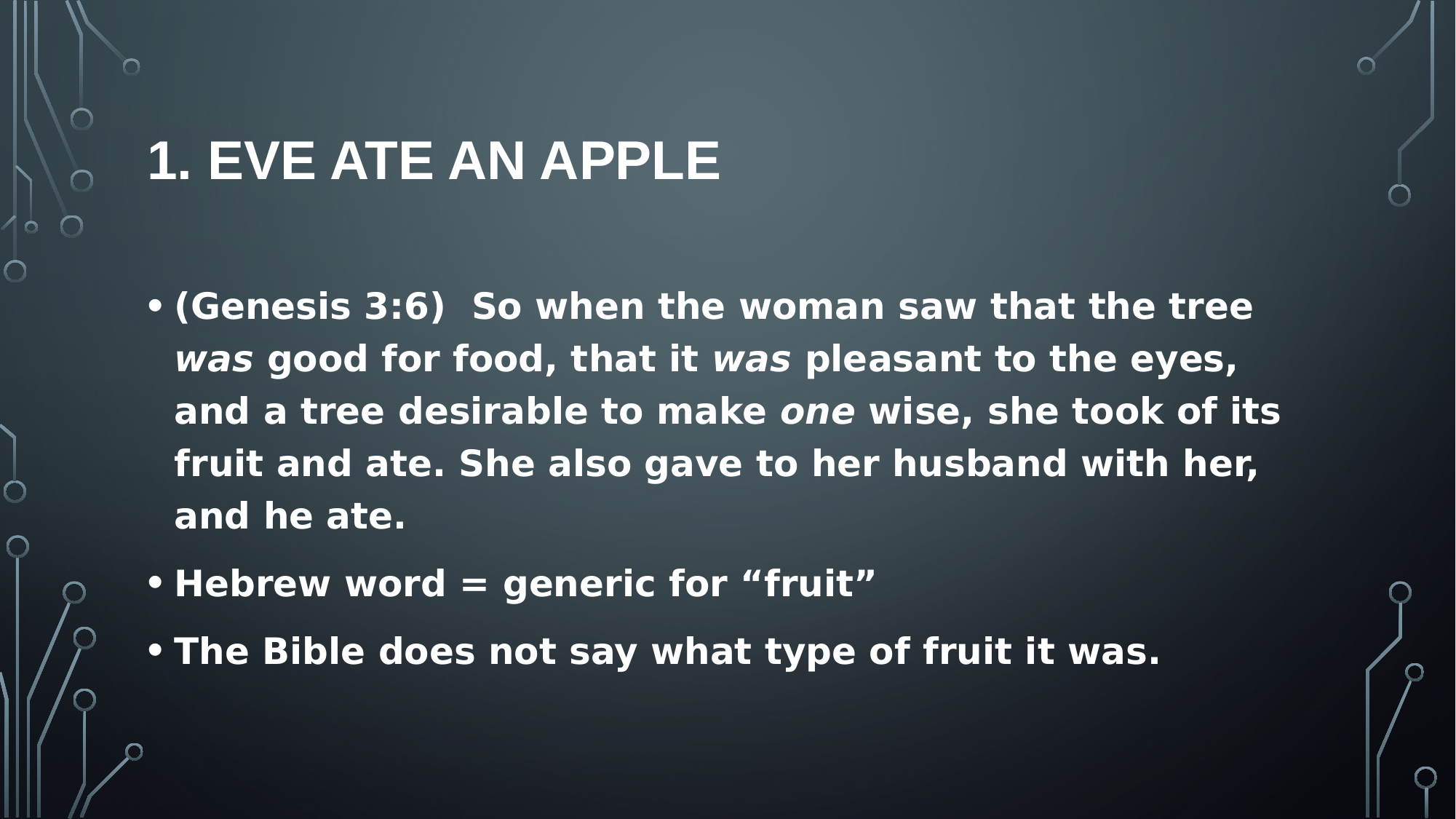

# 1. Eve ate an apple
(Genesis 3:6)  So when the woman saw that the tree was good for food, that it was pleasant to the eyes, and a tree desirable to make one wise, she took of its fruit and ate. She also gave to her husband with her, and he ate.
Hebrew word = generic for “fruit”
The Bible does not say what type of fruit it was.